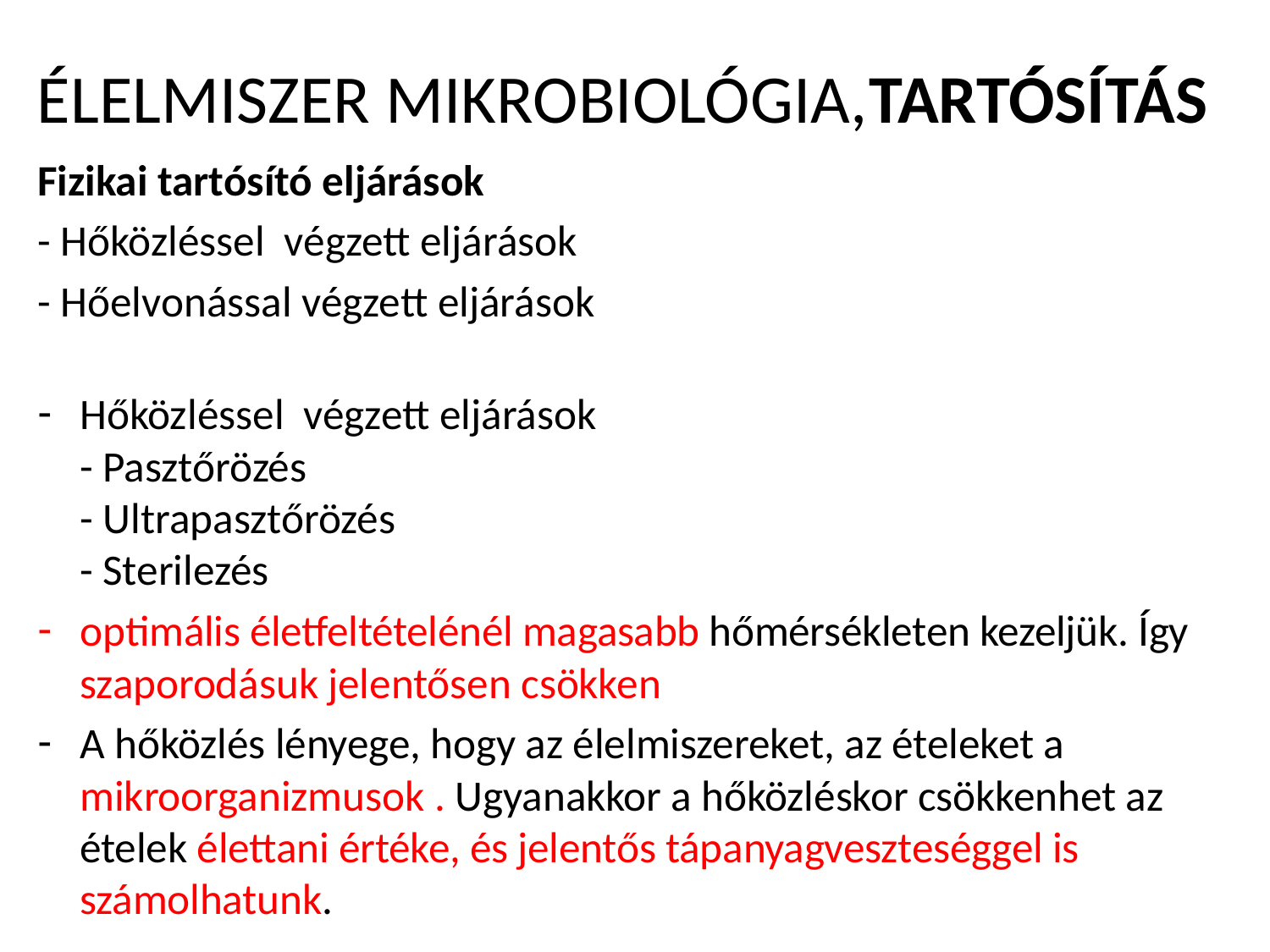

# ÉLELMISZER MIKROBIOLÓGIA,TARTÓSÍTÁS
Fizikai tartósító eljárások
- Hőközléssel  végzett eljárások
- Hőelvonással végzett eljárások
Hőközléssel  végzett eljárások
- Pasztőrözés
- Ultrapasztőrözés
- Sterilezés
op­timális életfeltételénél magasabb hőmérsékleten kezeljük. Így szaporodásuk jelentősen csökken
A hőközlés lényege, hogy az élelmiszereket, az ételeket a mikroorganizmusok . Ugyanakkor a hőközléskor csökkenhet az ételek élettani értéke, és jelentős tápanyagveszteséggel is számolhatunk.